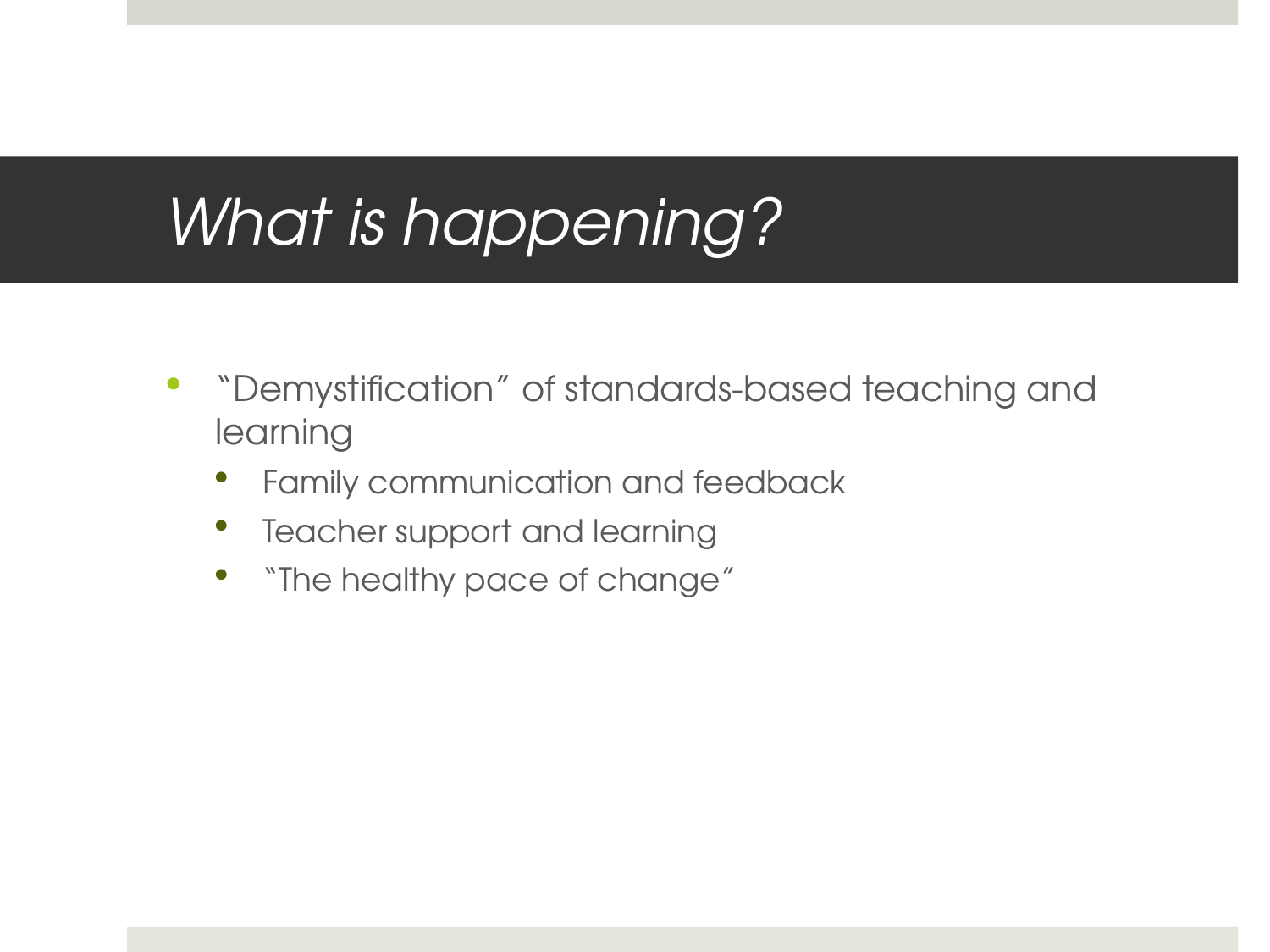

# What is happening?
“Demystification” of standards-based teaching and learning
Family communication and feedback
Teacher support and learning
“The healthy pace of change”